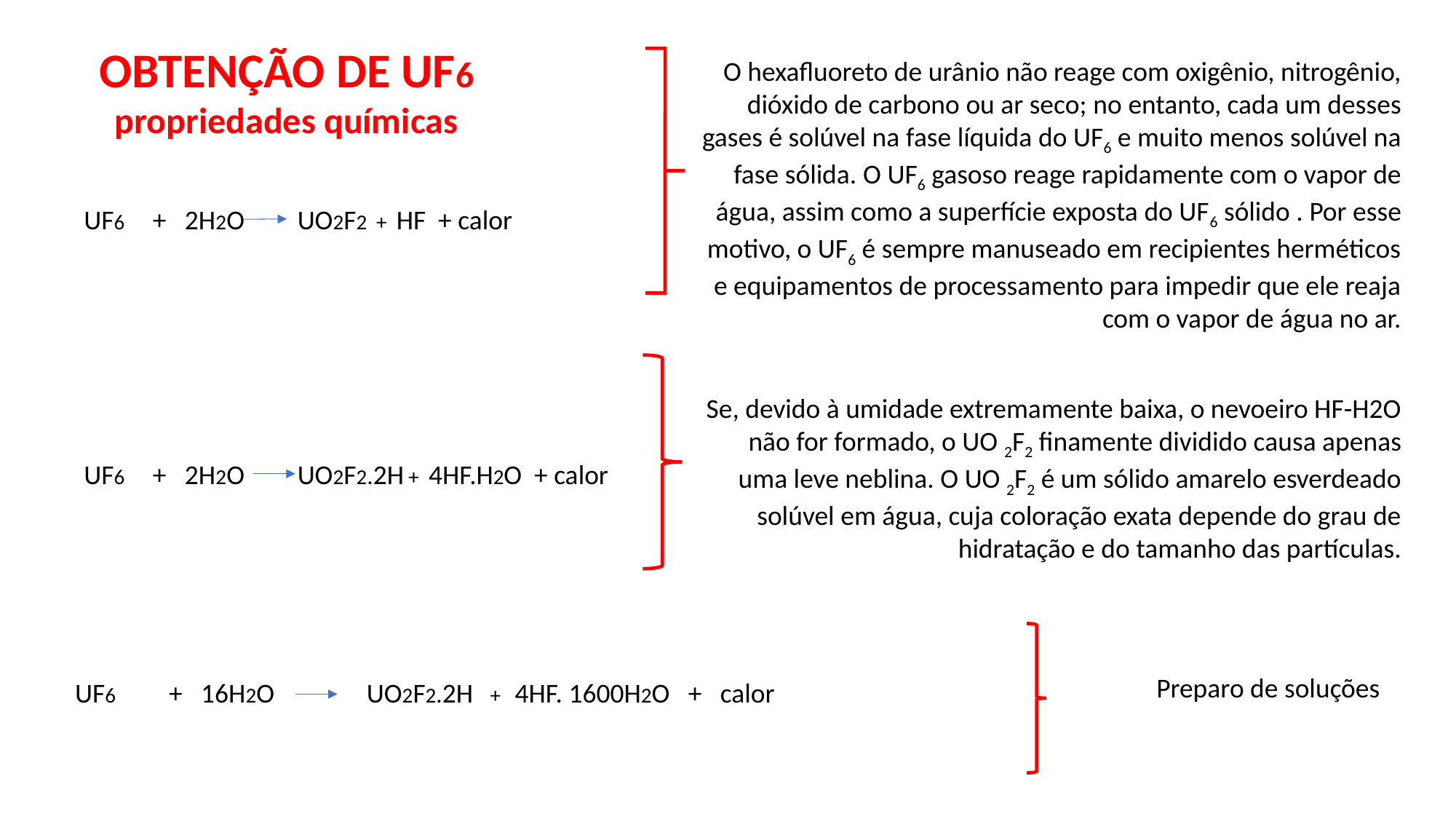

OBTENÇÃO DE UF6 propriedades químicas

O hexafluoreto de urânio não reage com oxigênio, nitrogênio, dióxido de carbono ou ar seco; no entanto, cada um desses gases é solúvel na fase líquida do UF6 e muito menos solúvel na fase sólida. O UF6 gasoso reage rapidamente com o vapor de água, assim como a superfície exposta do UF6 sólido . Por esse motivo, o UF6 é sempre manuseado em recipientes herméticos e equipamentos de processamento para impedir que ele reaja com o vapor de água no ar.
UF6
+   2H2O
UO2F2  +  HF  + calor

Se, devido à umidade extremamente baixa, o nevoeiro HF-H2O não for formado, o UO 2F2 finamente dividido causa apenas uma leve neblina. O UO 2F2 é um sólido amarelo esverdeado solúvel em água, cuja coloração exata depende do grau de hidratação e do tamanho das partículas.
UF6
+   2H2O
UO2F2.2H +  4HF.H2O  + calor

Preparo de soluções
UF6
+   16H2O
UO2F2.2H   +   4HF. 1600H2O   +   calor